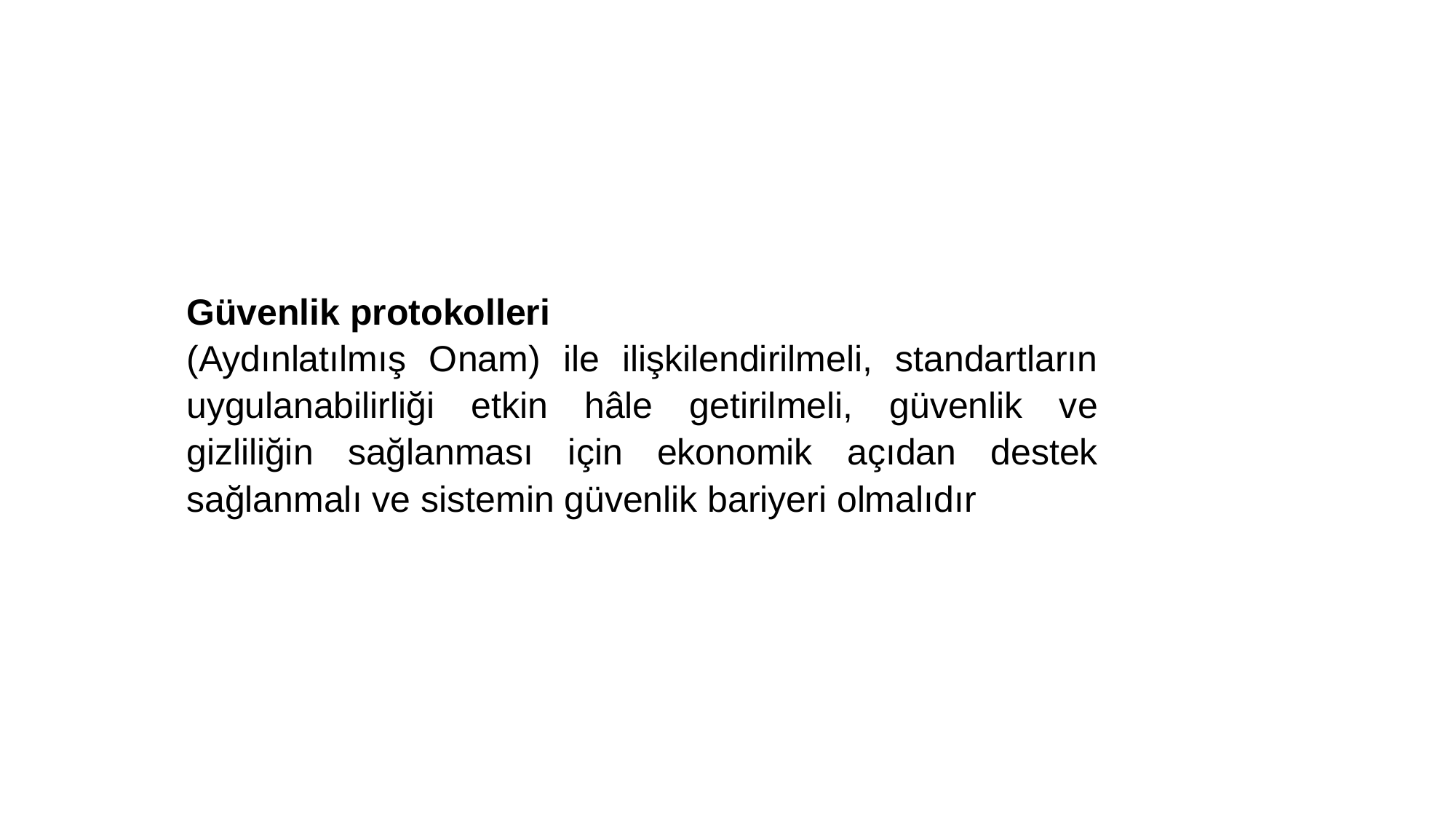

Güvenlik protokolleri
(Aydınlatılmış Onam) ile ilişkilendirilmeli, standartların uygulanabilirliği etkin hâle getirilmeli, güvenlik ve gizliliğin sağlanması için ekonomik açıdan destek sağlanmalı ve sistemin güvenlik bariyeri olmalıdır